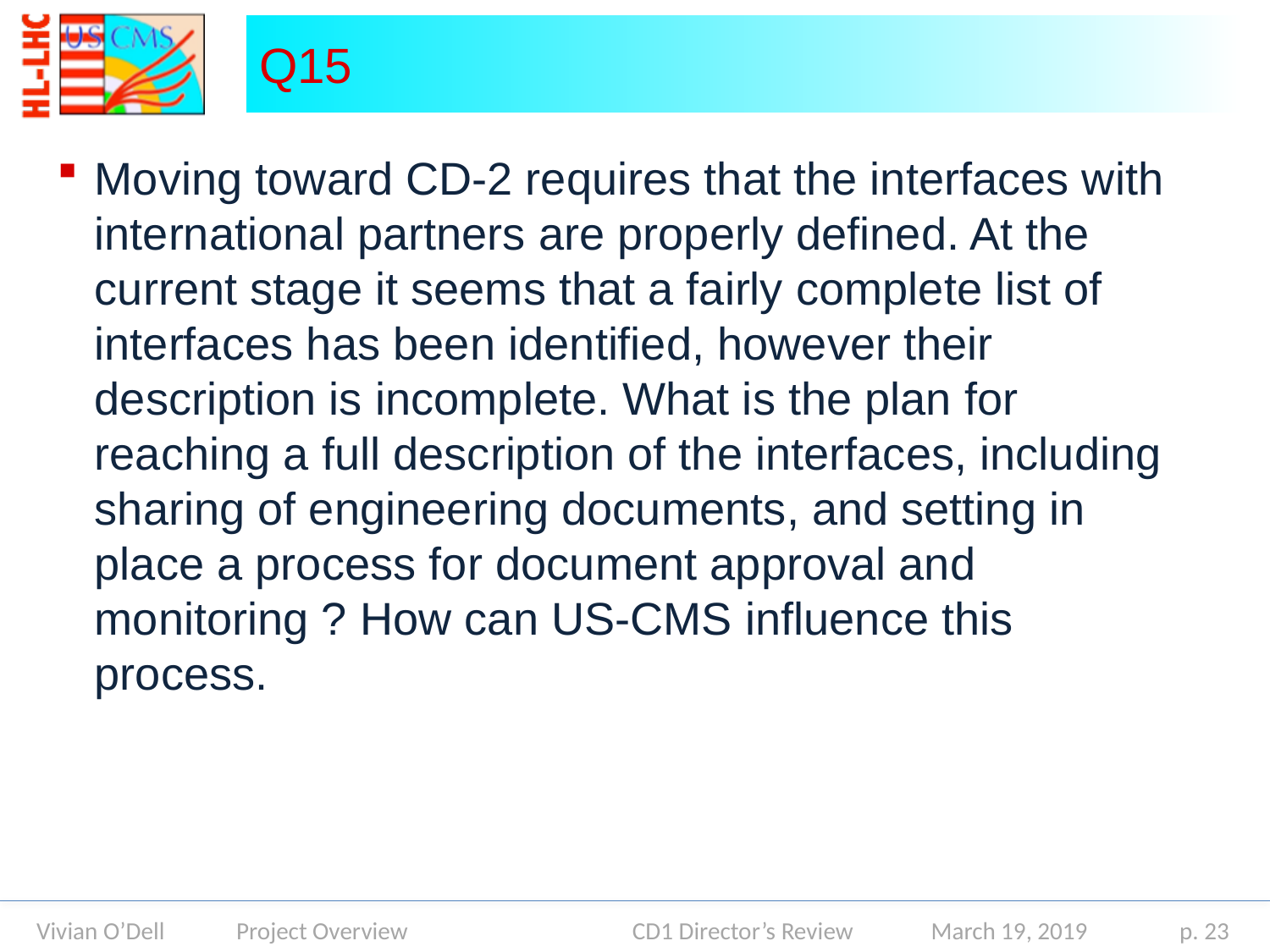

# Q15
Moving toward CD-2 requires that the interfaces with international partners are properly defined. At the current stage it seems that a fairly complete list of interfaces has been identified, however their description is incomplete. What is the plan for reaching a full description of the interfaces, including sharing of engineering documents, and setting in place a process for document approval and monitoring ? How can US-CMS influence this process.